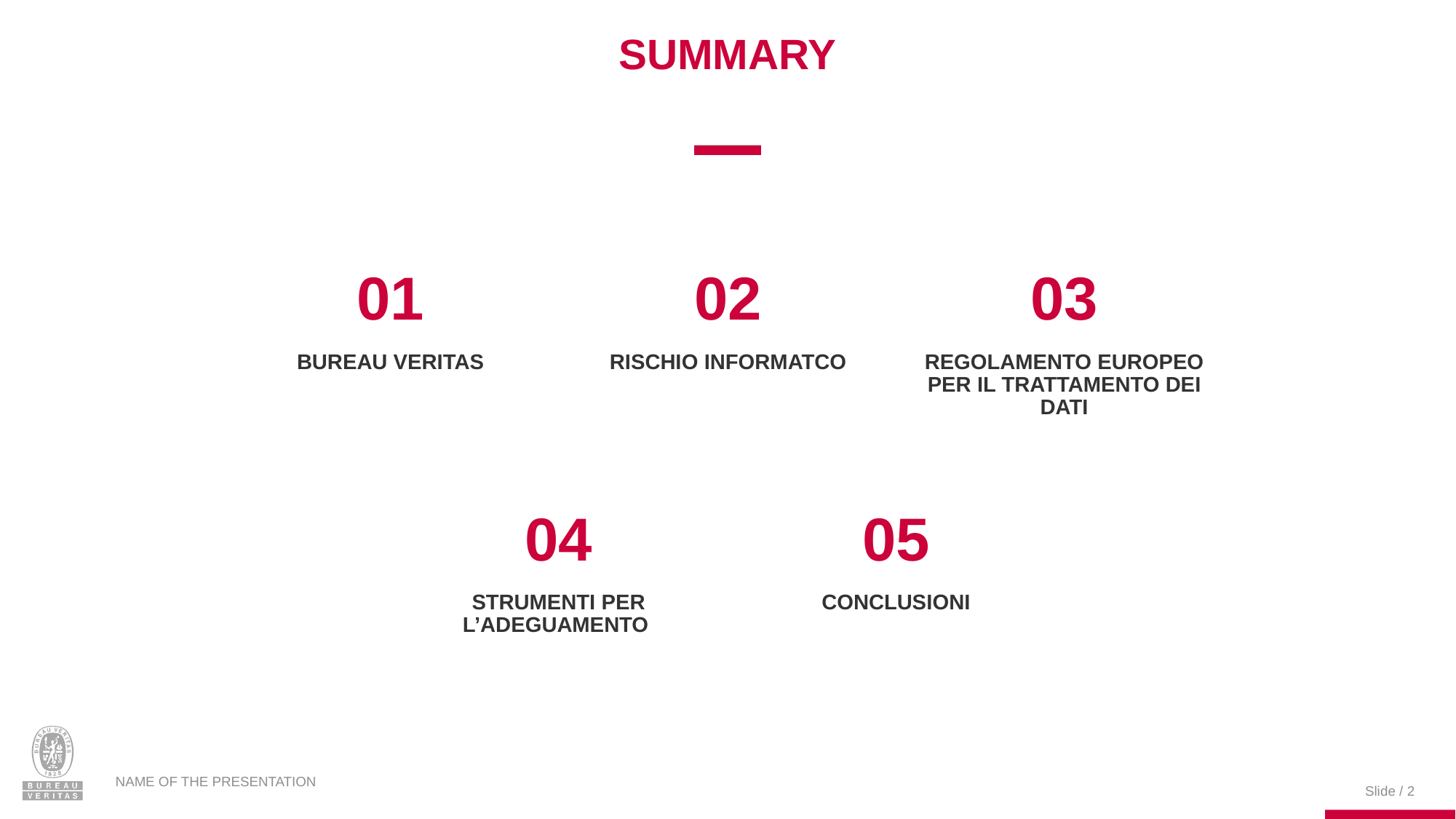

# Summary
01
02
03
Bureau veritas
Rischio informatco
Regolamento europeo per il trattamento dei dati
04
05
Strumenti per l’adeguamento
conclusioni
NAME OF THE PRESENTATION
Slide / 2